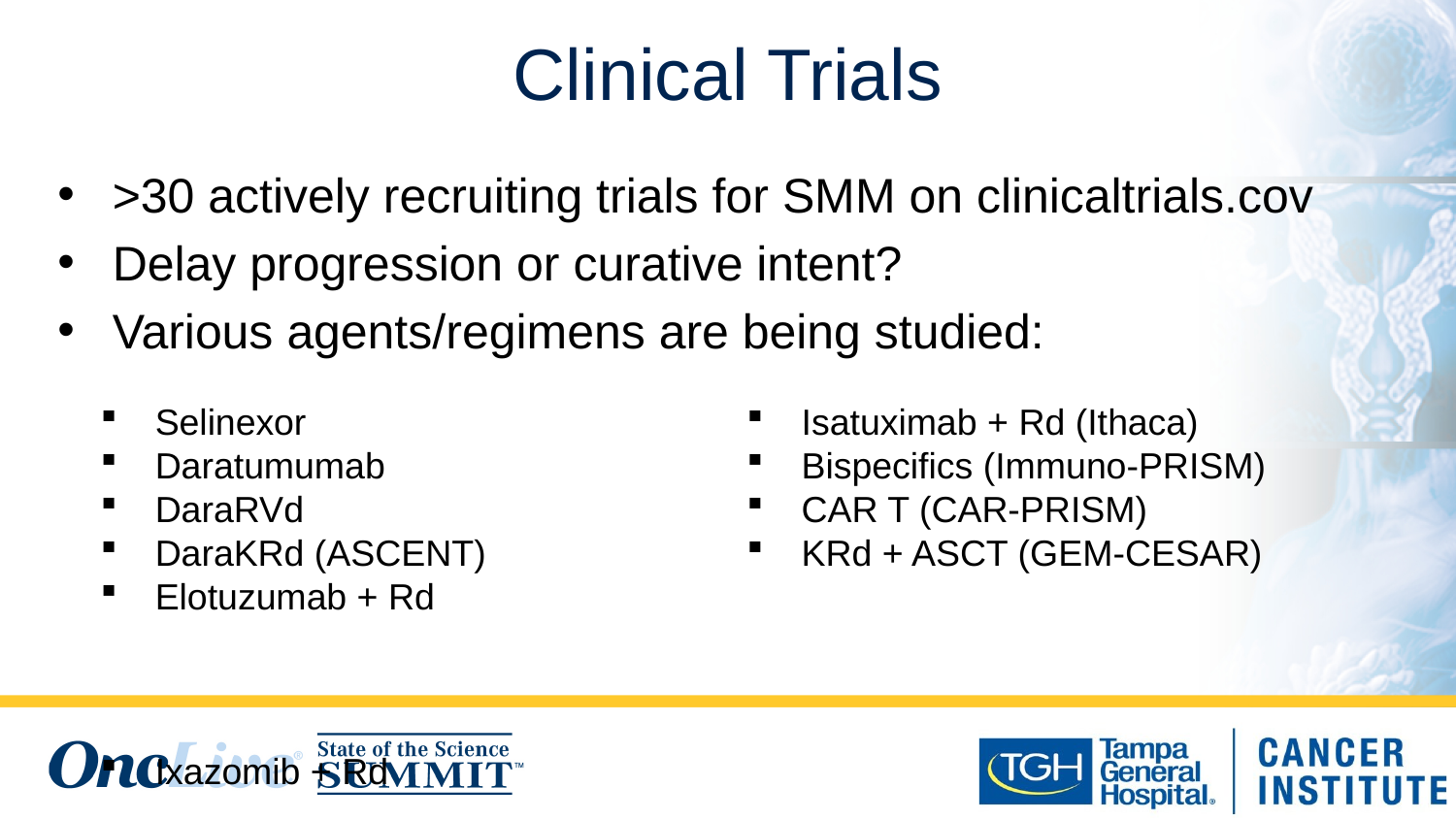

# Clinical Trials
>30 actively recruiting trials for SMM on clinicaltrials.cov
Delay progression or curative intent?
Various agents/regimens are being studied:
Selinexor
Daratumumab
DaraRVd
DaraKRd (ASCENT)
Elotuzumab + Rd

Ixazomib + Rd
Isatuximab + Rd (Ithaca)
Bispecifics (Immuno-PRISM)
CAR T (CAR-PRISM)
KRd + ASCT (GEM-CESAR)